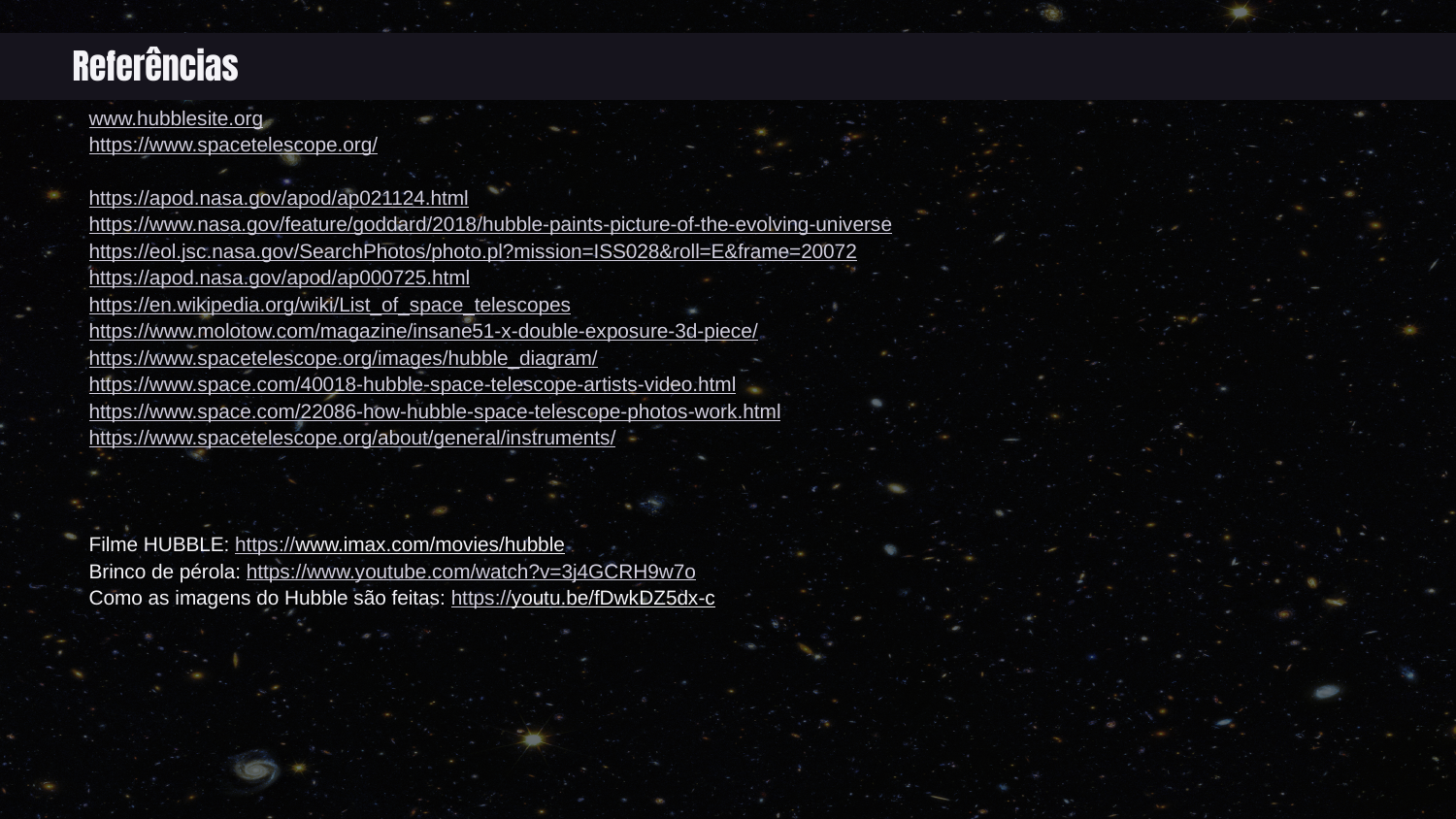

# Referências
www.hubblesite.org
https://www.spacetelescope.org/

https://apod.nasa.gov/apod/ap021124.html
https://www.nasa.gov/feature/goddard/2018/hubble-paints-picture-of-the-evolving-universe
https://eol.jsc.nasa.gov/SearchPhotos/photo.pl?mission=ISS028&roll=E&frame=20072
https://apod.nasa.gov/apod/ap000725.html
https://en.wikipedia.org/wiki/List_of_space_telescopes
https://www.molotow.com/magazine/insane51-x-double-exposure-3d-piece/
https://www.spacetelescope.org/images/hubble_diagram/
https://www.space.com/40018-hubble-space-telescope-artists-video.html
https://www.space.com/22086-how-hubble-space-telescope-photos-work.html
https://www.spacetelescope.org/about/general/instruments/

Filme HUBBLE: https://www.imax.com/movies/hubble
Brinco de pérola: https://www.youtube.com/watch?v=3j4GCRH9w7o
Como as imagens do Hubble são feitas: https://youtu.be/fDwkDZ5dx-c